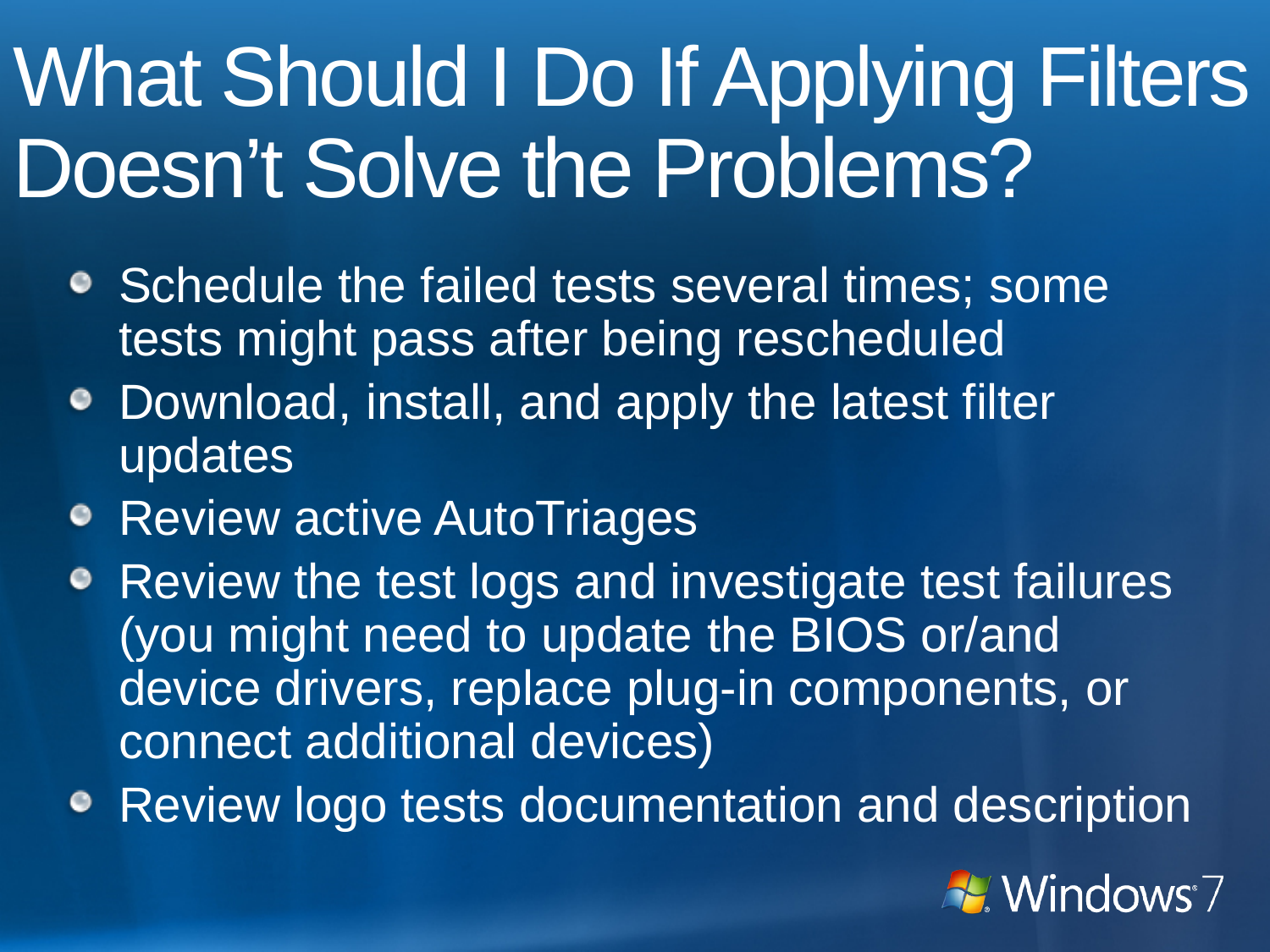

# What Should I Do If Applying Filters Doesn’t Solve the Problems?
Schedule the failed tests several times; some tests might pass after being rescheduled
Download, install, and apply the latest filter updates
Review active AutoTriages
Review the test logs and investigate test failures (you might need to update the BIOS or/and device drivers, replace plug-in components, or connect additional devices)
Review logo tests documentation and description